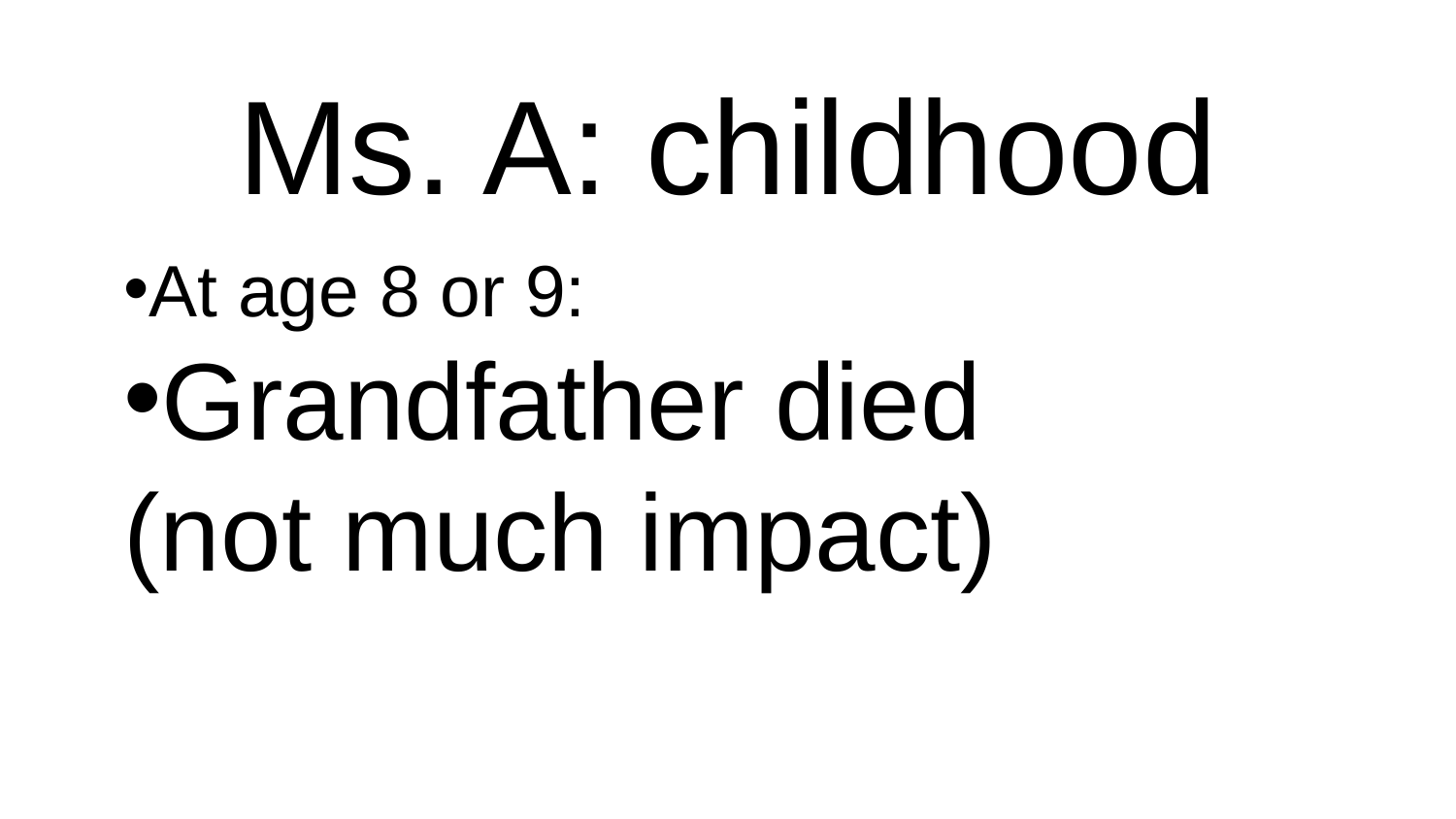

# Ms. A: childhood
At age 8 or 9:
Grandfather died
(not much impact)